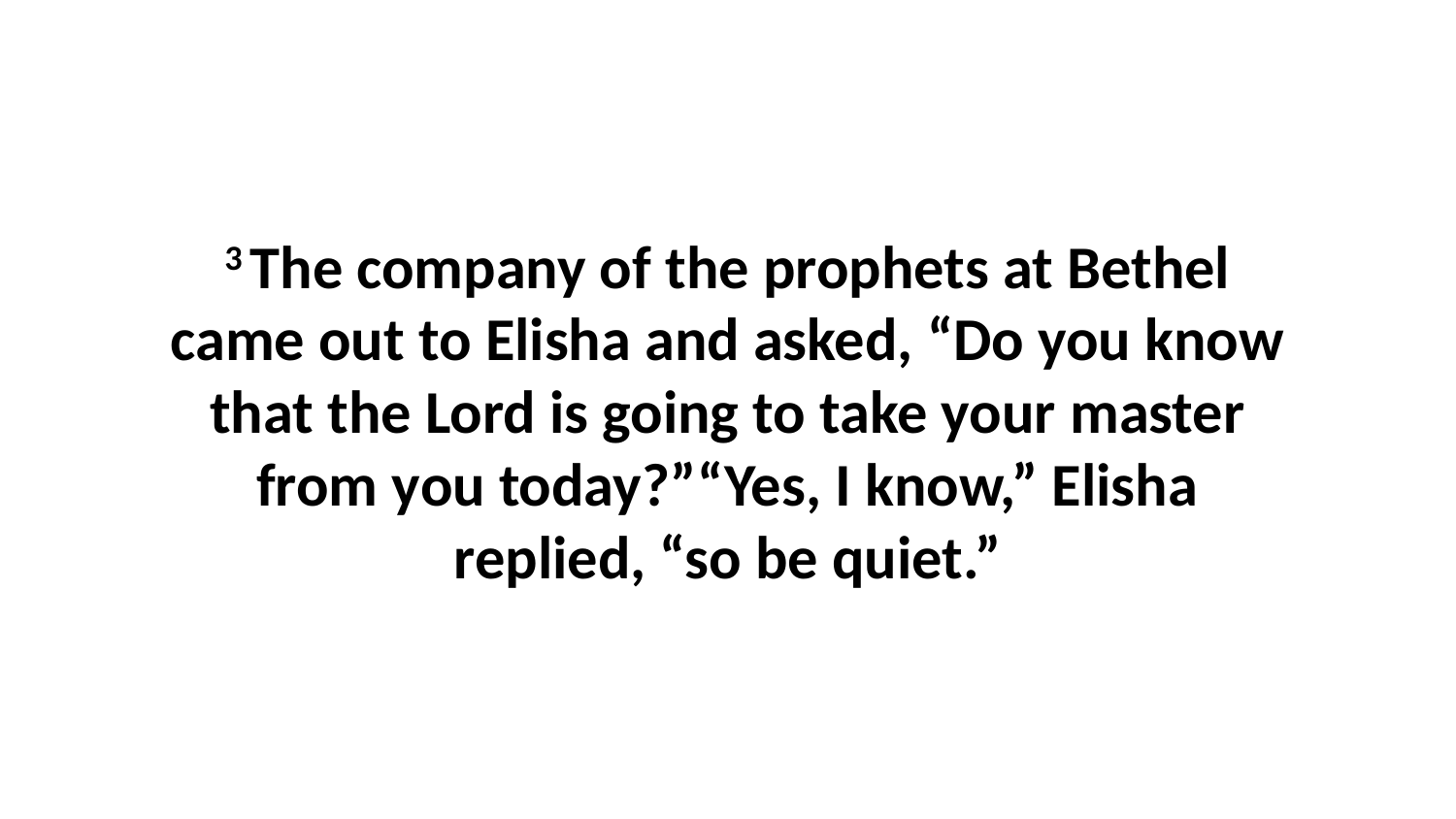

3 The company of the prophets at Bethel came out to Elisha and asked, “Do you know that the Lord is going to take your master from you today?”“Yes, I know,” Elisha replied, “so be quiet.”